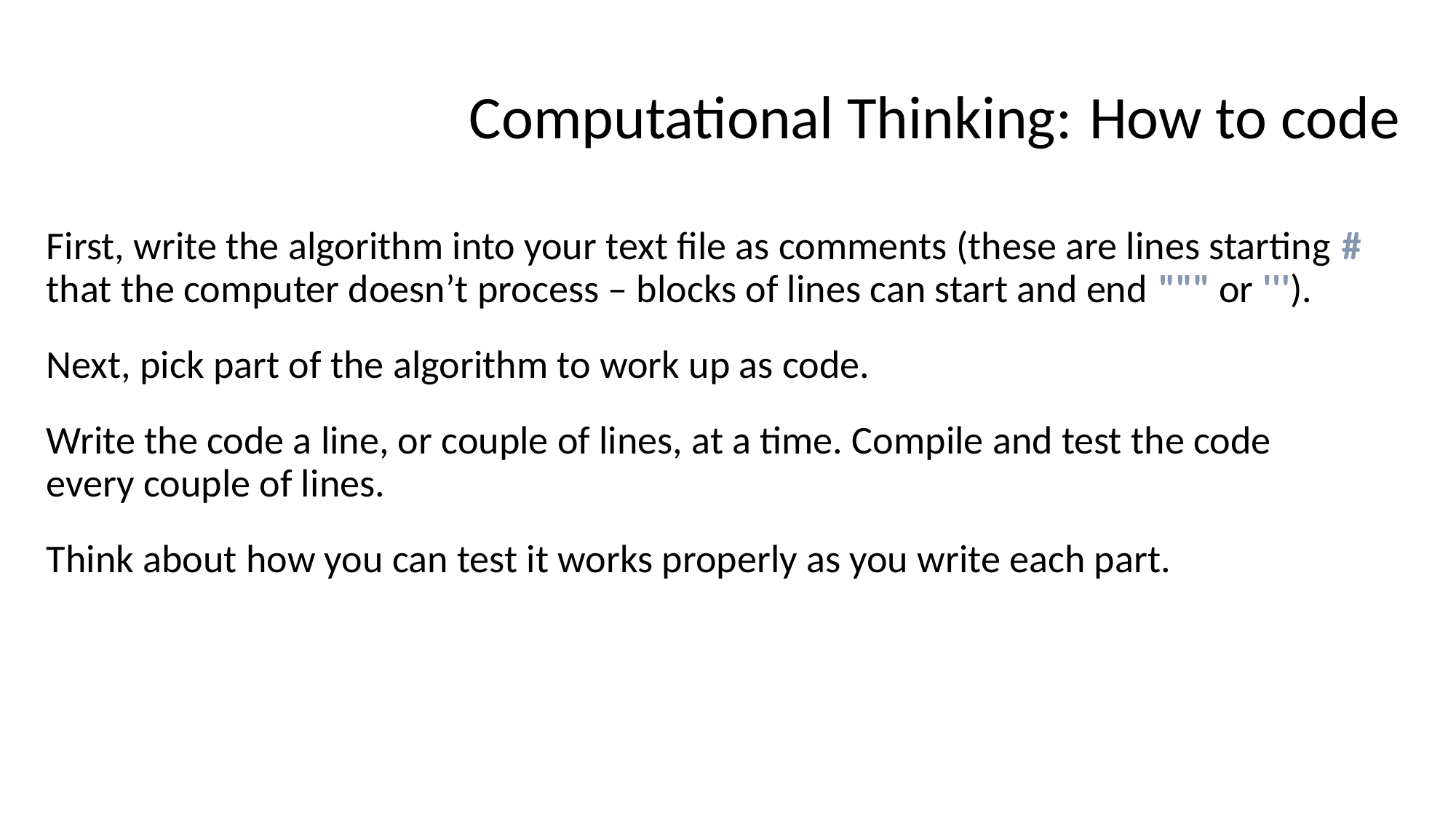

# Computational Thinking: How to code
First, write the algorithm into your text file as comments (these are lines starting # that the computer doesn’t process – blocks of lines can start and end """ or ''').
Next, pick part of the algorithm to work up as code.
Write the code a line, or couple of lines, at a time. Compile and test the code every couple of lines.
Think about how you can test it works properly as you write each part.